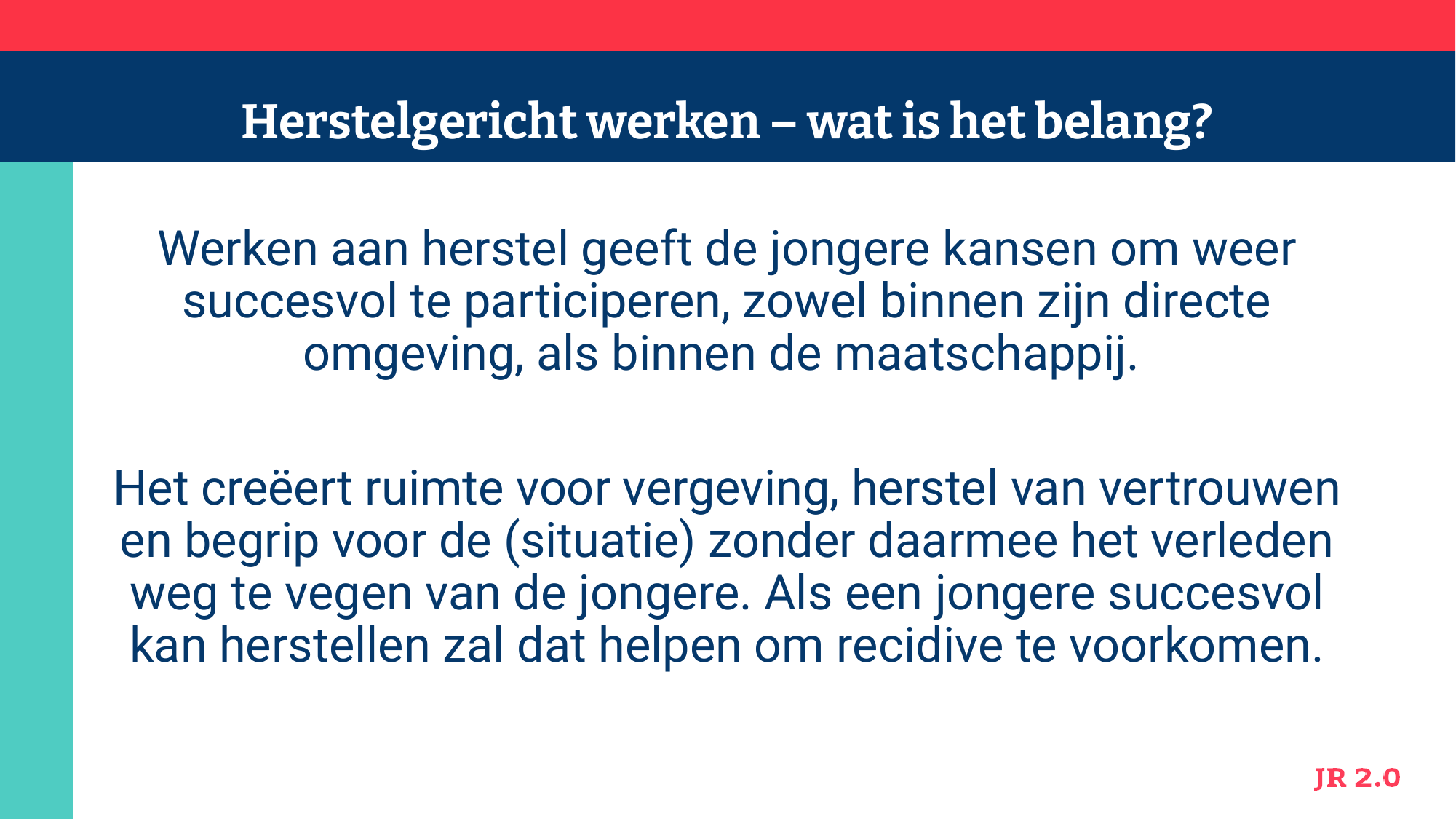

# Herstelgericht werken – wat is het belang?
Werken aan herstel geeft de jongere kansen om weer succesvol te participeren, zowel binnen zijn directe omgeving, als binnen de maatschappij.

Het creëert ruimte voor vergeving, herstel van vertrouwen en begrip voor de (situatie) zonder daarmee het verleden weg te vegen van de jongere. Als een jongere succesvol kan herstellen zal dat helpen om recidive te voorkomen.